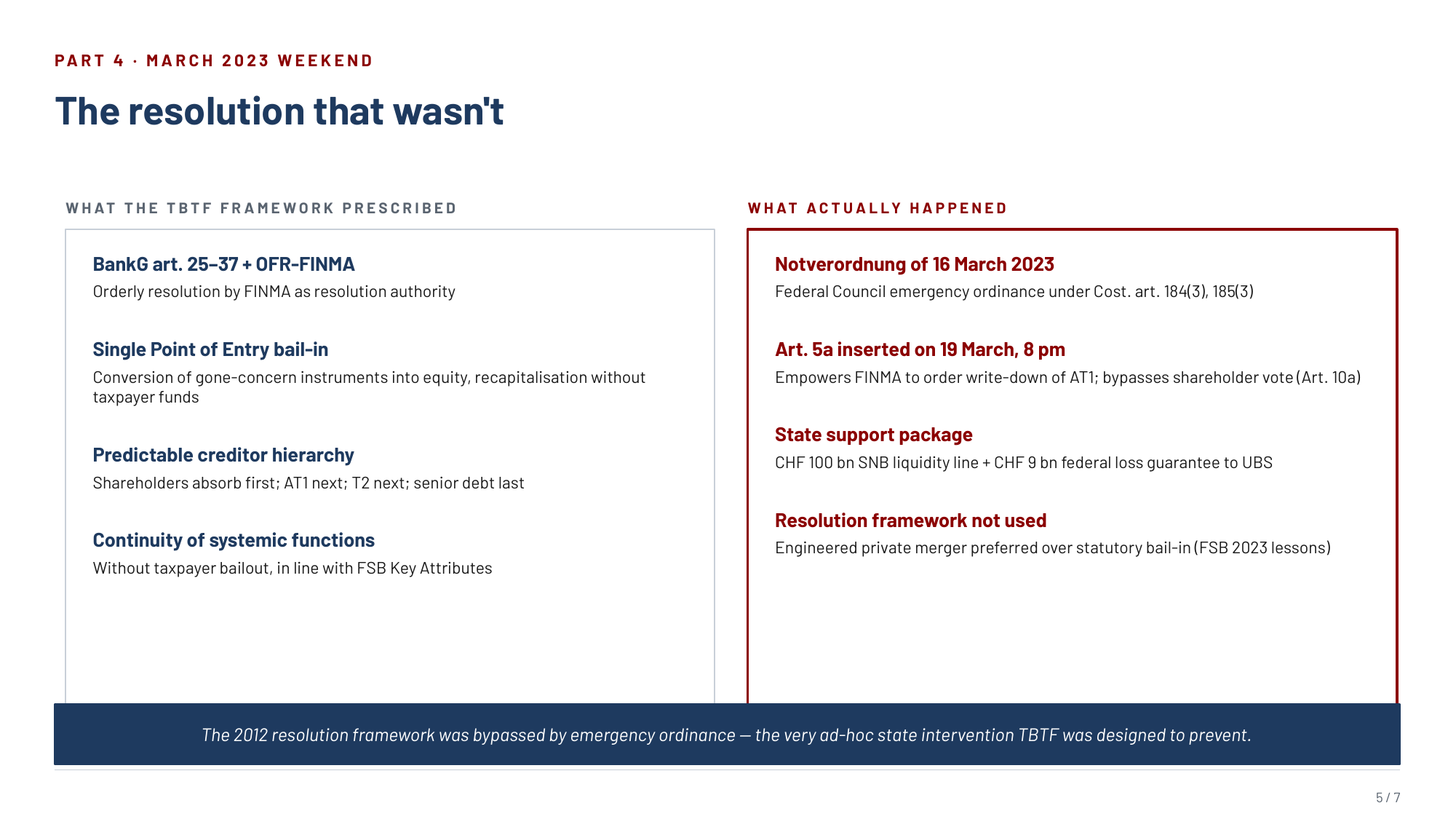

PART 4 · MARCH 2023 WEEKEND
The resolution that wasn't
WHAT THE TBTF FRAMEWORK PRESCRIBED
WHAT ACTUALLY HAPPENED

BankG art. 25–37 + OFR-FINMA
Orderly resolution by FINMA as resolution authority

Single Point of Entry bail-in
Conversion of gone-concern instruments into equity, recapitalisation without taxpayer funds

Predictable creditor hierarchy
Shareholders absorb first; AT1 next; T2 next; senior debt last

Continuity of systemic functions
Without taxpayer bailout, in line with FSB Key Attributes
Notverordnung of 16 March 2023
Federal Council emergency ordinance under Cost. art. 184(3), 185(3)

Art. 5a inserted on 19 March, 8 pm
Empowers FINMA to order write-down of AT1; bypasses shareholder vote (Art. 10a)

State support package
CHF 100 bn SNB liquidity line + CHF 9 bn federal loss guarantee to UBS

Resolution framework not used
Engineered private merger preferred over statutory bail-in (FSB 2023 lessons)

The 2012 resolution framework was bypassed by emergency ordinance — the very ad-hoc state intervention TBTF was designed to prevent.

5 / 7